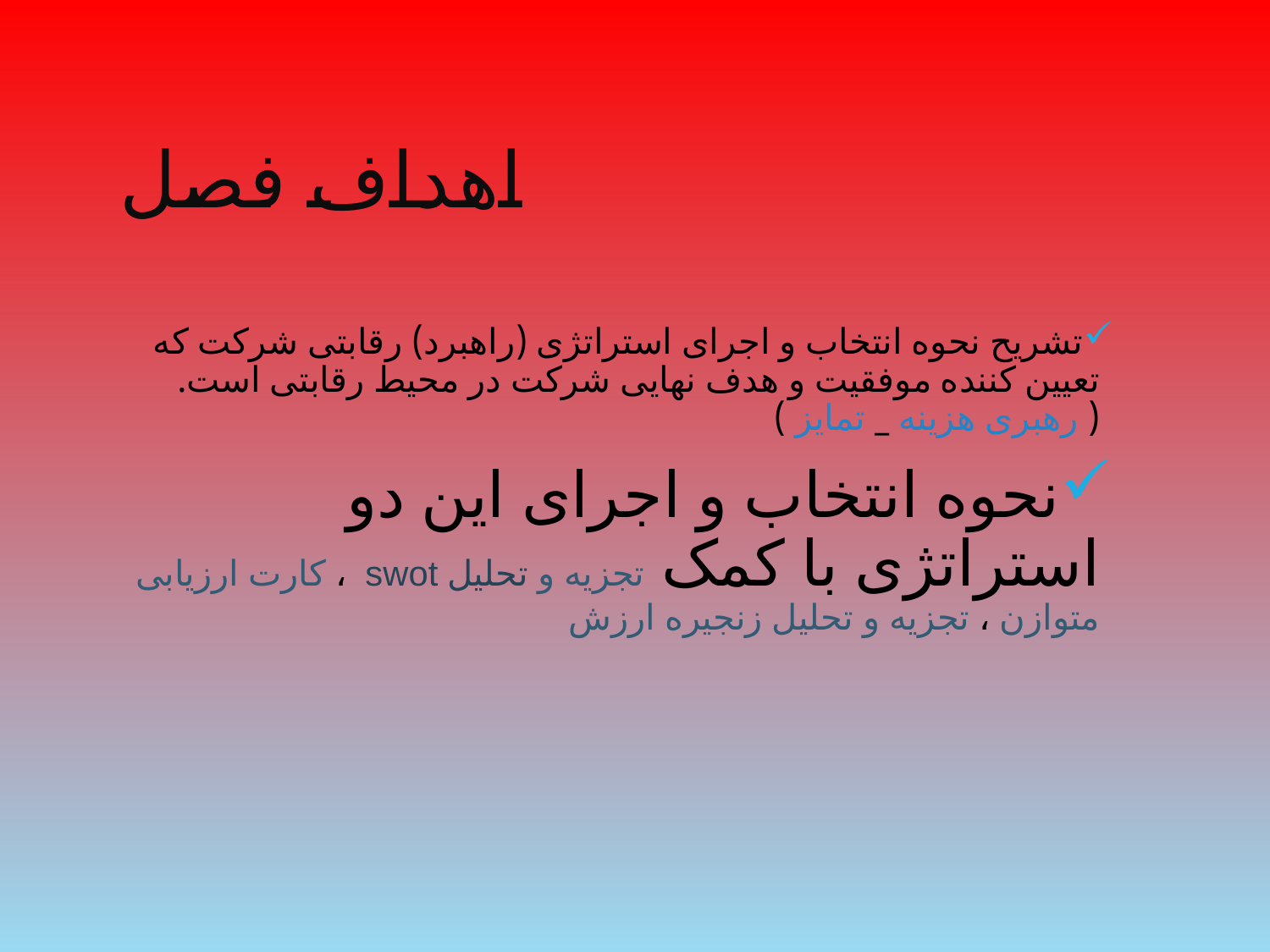

# اهداف فصل
تشریح نحوه انتخاب و اجرای استراتژی (راهبرد) رقابتی شرکت که تعیین کننده موفقیت و هدف نهایی شرکت در محیط رقابتی است.( رهبری هزینه _ تمایز )
نحوه انتخاب و اجرای این دو استراتژی با کمک تجزیه و تحلیل swot  ، کارت ارزیابی متوازن ، تجزیه و تحلیل زنجیره ارزش